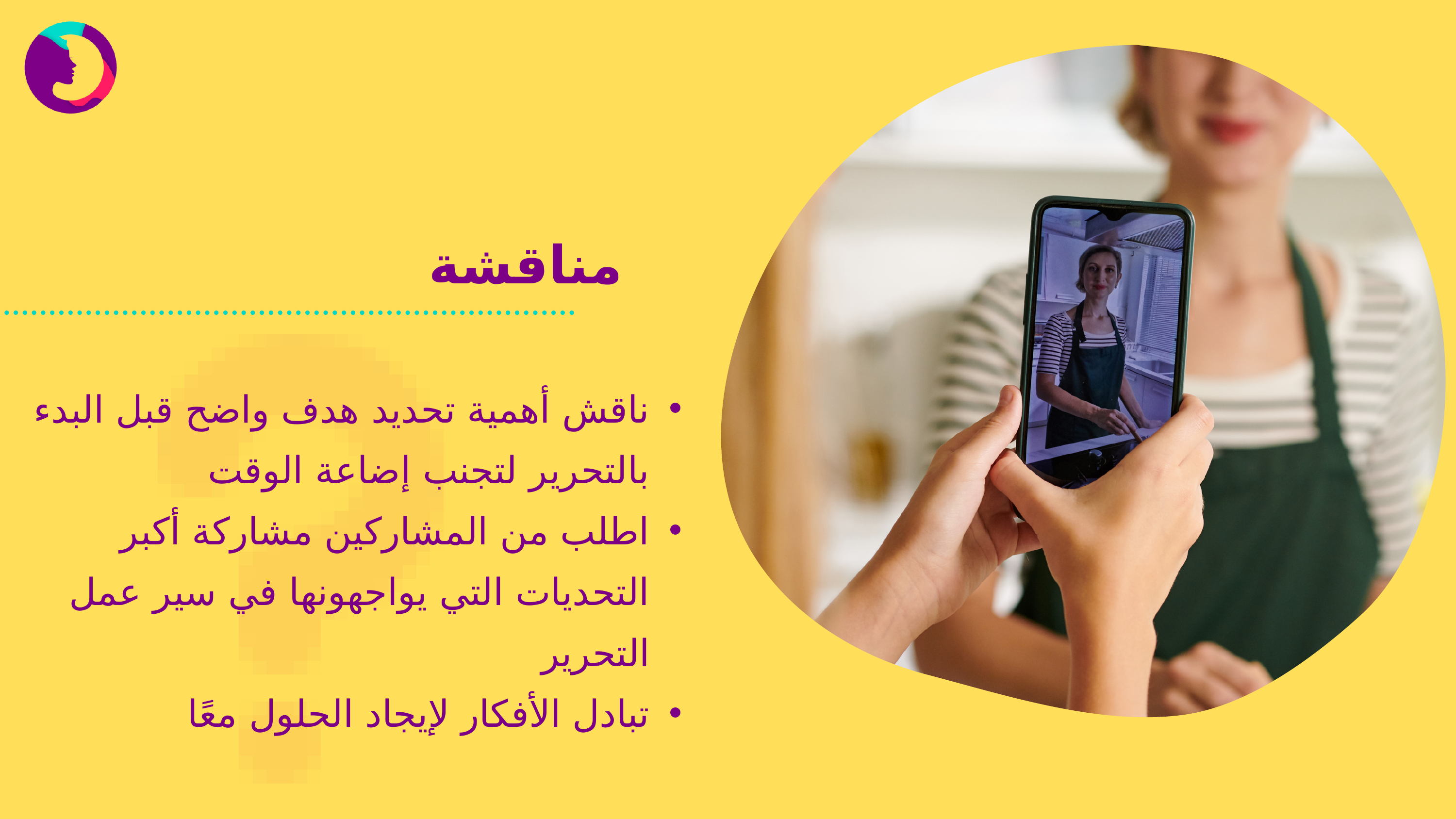

مناقشة

ناقش أهمية تحديد هدف واضح قبل البدء بالتحرير لتجنب إضاعة الوقت
اطلب من المشاركين مشاركة أكبر التحديات التي يواجهونها في سير عمل التحرير
تبادل الأفكار لإيجاد الحلول معًا